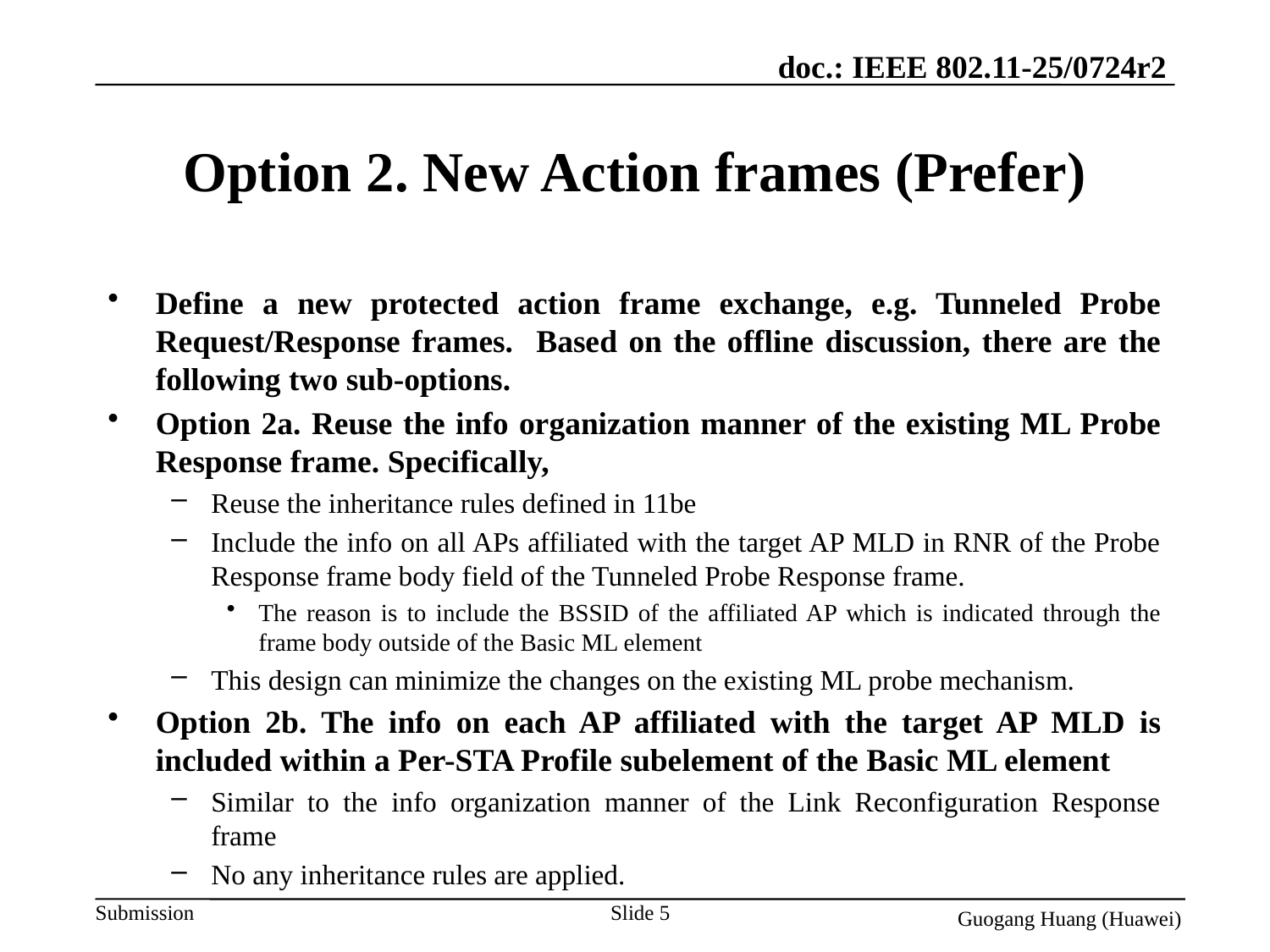

# Option 2. New Action frames (Prefer)
Define a new protected action frame exchange, e.g. Tunneled Probe Request/Response frames.  Based on the offline discussion, there are the following two sub-options.
Option 2a. Reuse the info organization manner of the existing ML Probe Response frame. Specifically,
Reuse the inheritance rules defined in 11be
Include the info on all APs affiliated with the target AP MLD in RNR of the Probe Response frame body field of the Tunneled Probe Response frame.
The reason is to include the BSSID of the affiliated AP which is indicated through the frame body outside of the Basic ML element
This design can minimize the changes on the existing ML probe mechanism.
Option 2b. The info on each AP affiliated with the target AP MLD is included within a Per-STA Profile subelement of the Basic ML element
Similar to the info organization manner of the Link Reconfiguration Response frame
No any inheritance rules are applied.
Slide 5
Guogang Huang (Huawei)